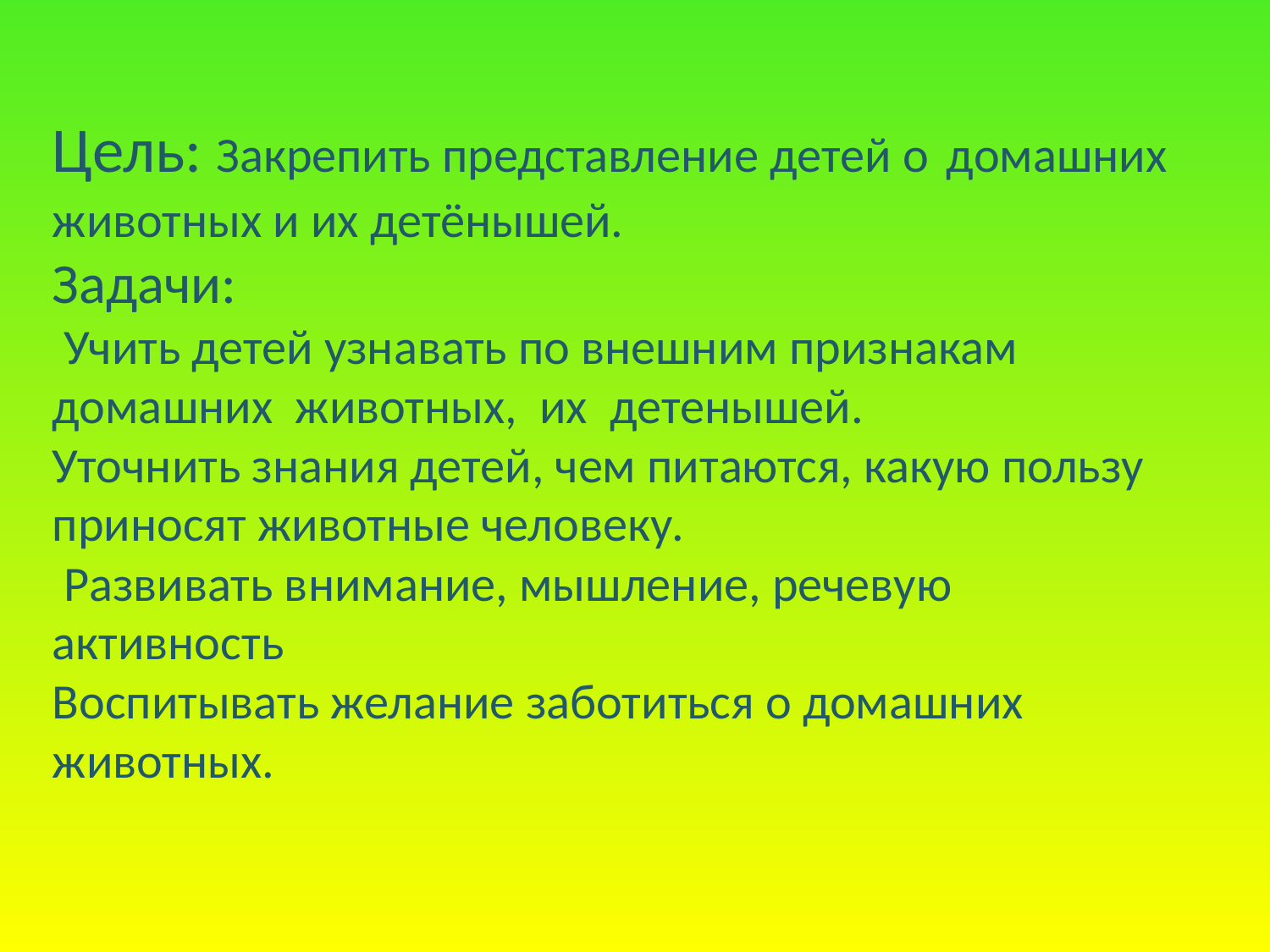

# Цель: Закрепить представление детей о домашних животных и их детёнышей. Задачи: Учить детей узнавать по внешним признакам домашних  животных,  их  детенышей. Уточнить знания детей, чем питаются, какую пользу приносят животные человеку. Развивать внимание, мышление, речевую активность Воспитывать желание заботиться о домашних животных.